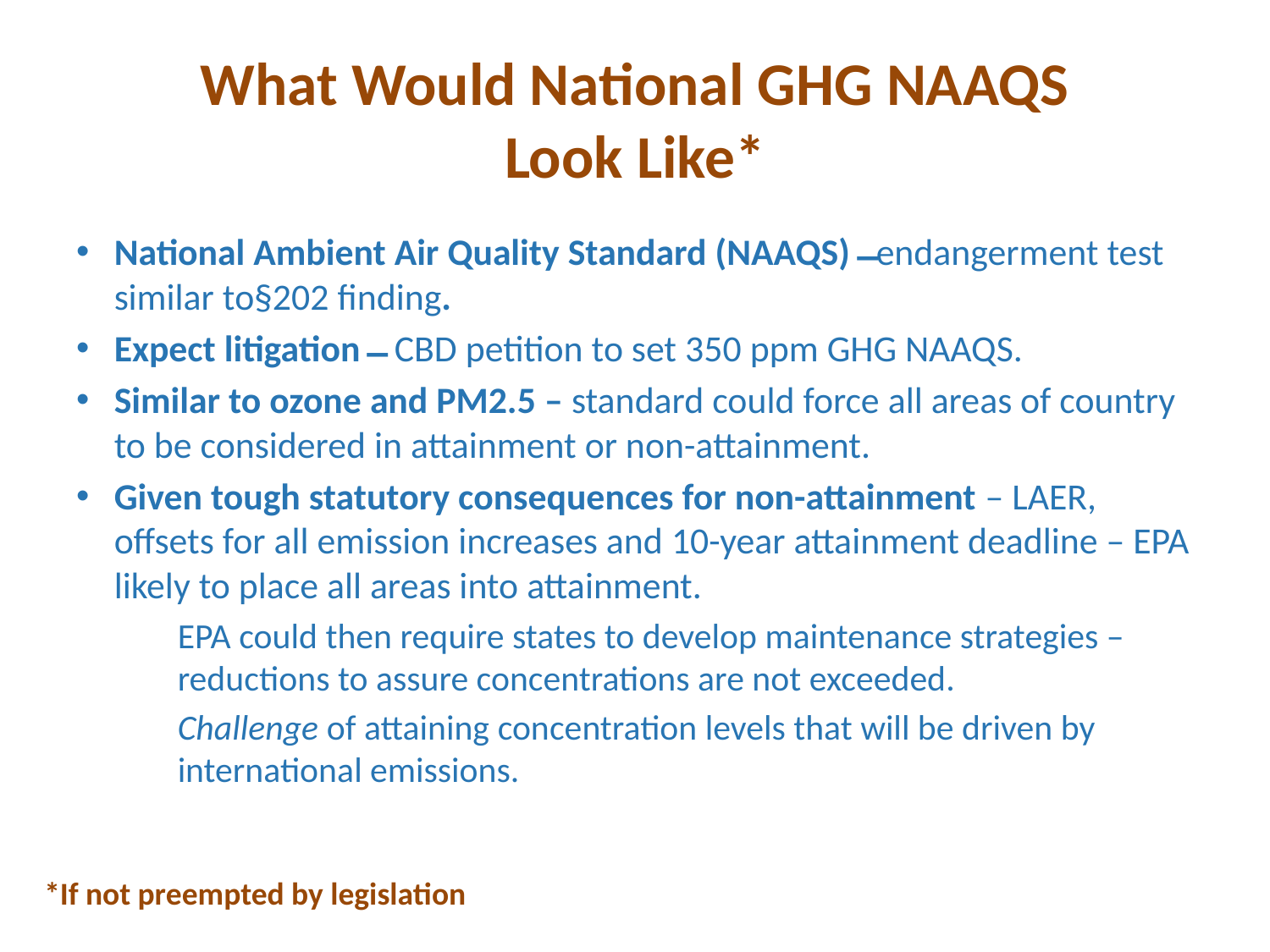

# What Would National GHG NAAQS Look Like*
National Ambient Air Quality Standard (NAAQS)  ̶ endangerment test similar to§202 finding.
Expect litigation  ̶  CBD petition to set 350 ppm GHG NAAQS.
Similar to ozone and PM2.5 – standard could force all areas of country to be considered in attainment or non-attainment.
Given tough statutory consequences for non-attainment – LAER, offsets for all emission increases and 10-year attainment deadline – EPA likely to place all areas into attainment.
EPA could then require states to develop maintenance strategies – reductions to assure concentrations are not exceeded.
Challenge of attaining concentration levels that will be driven by international emissions.

*If not preempted by legislation